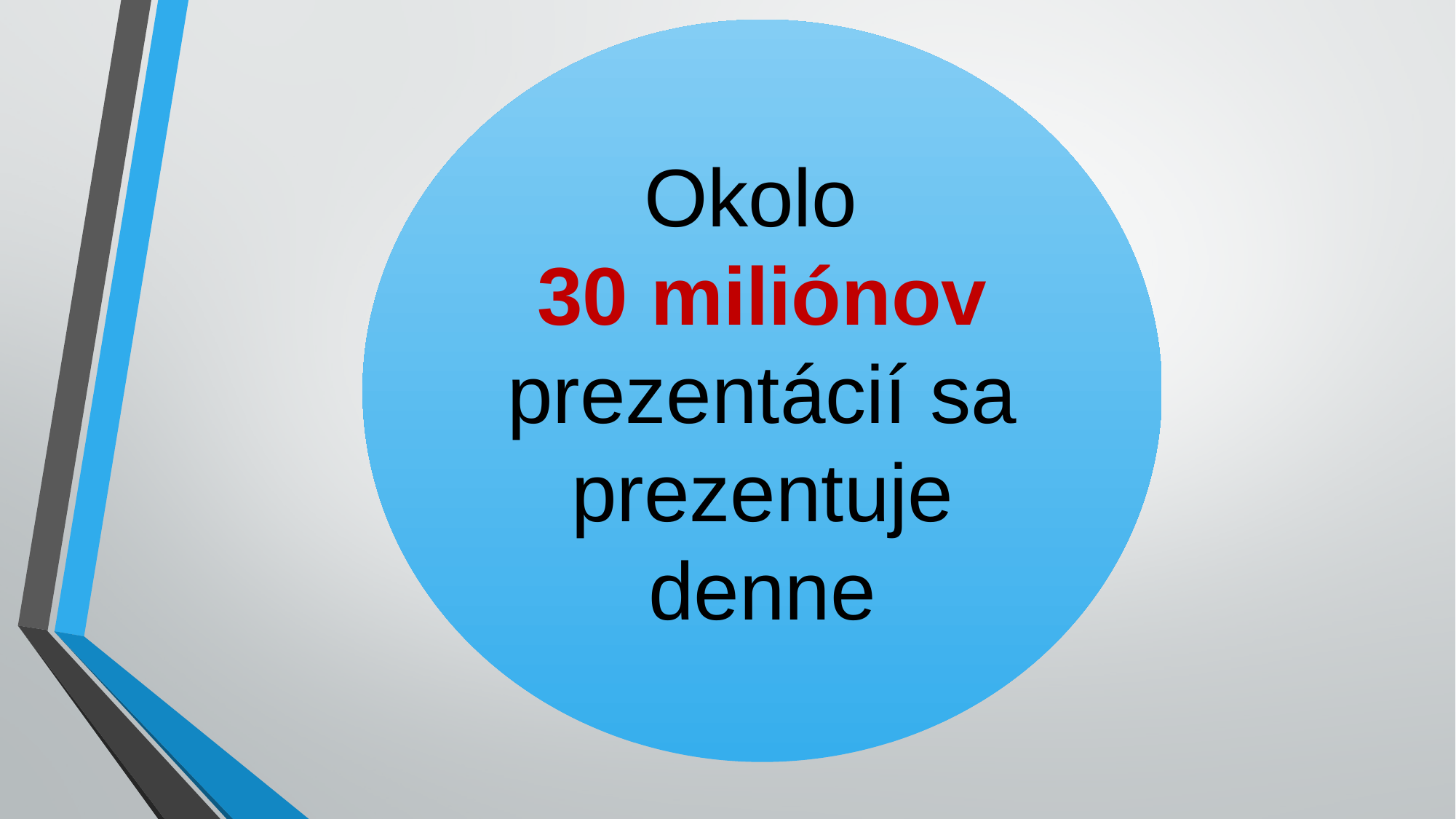

Okolo
30 miliónov prezentácií sa prezentuje denne